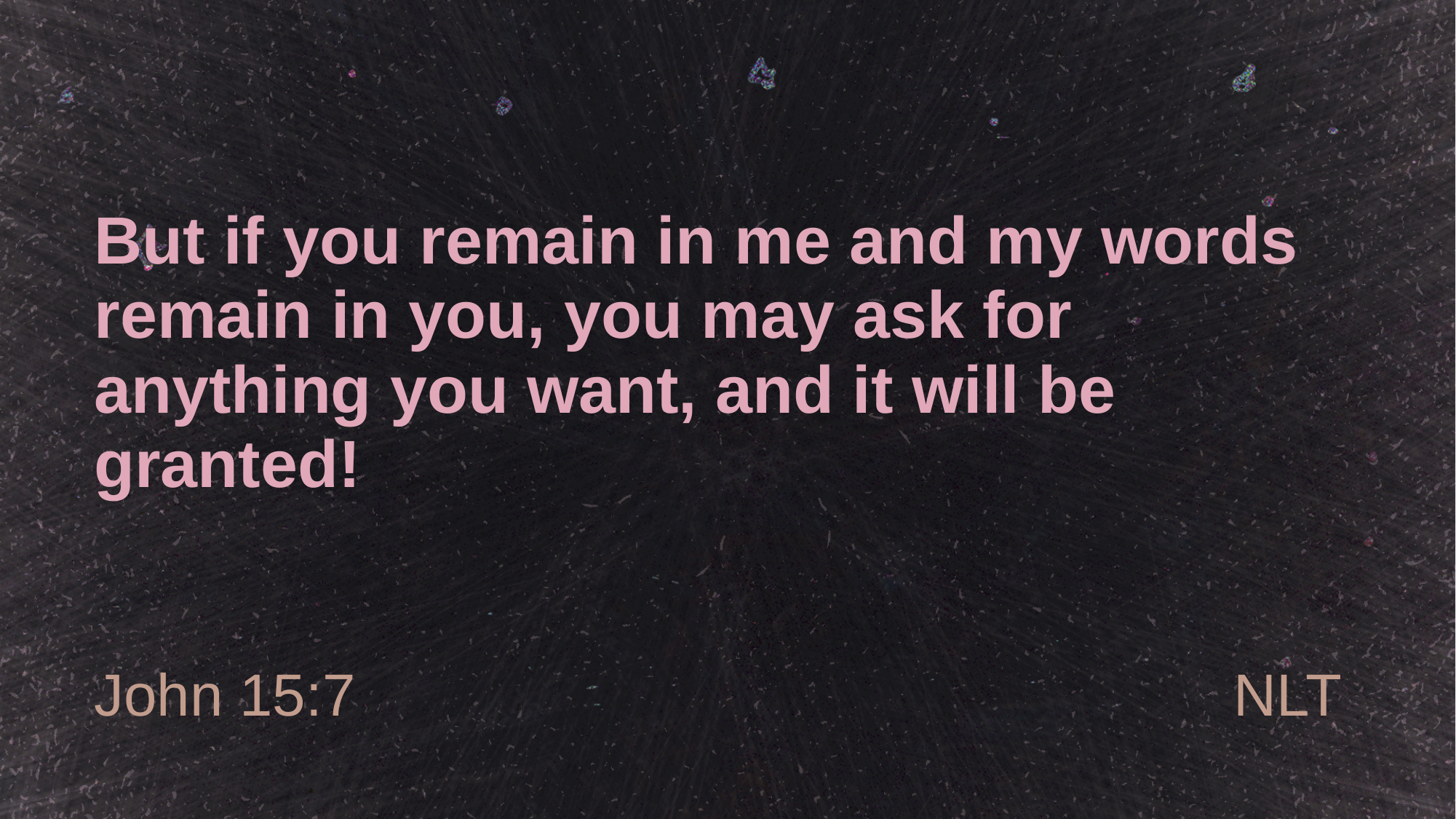

# But if you remain in me and my words remain in you, you may ask for anything you want, and it will be granted!
John 15:7
NLT